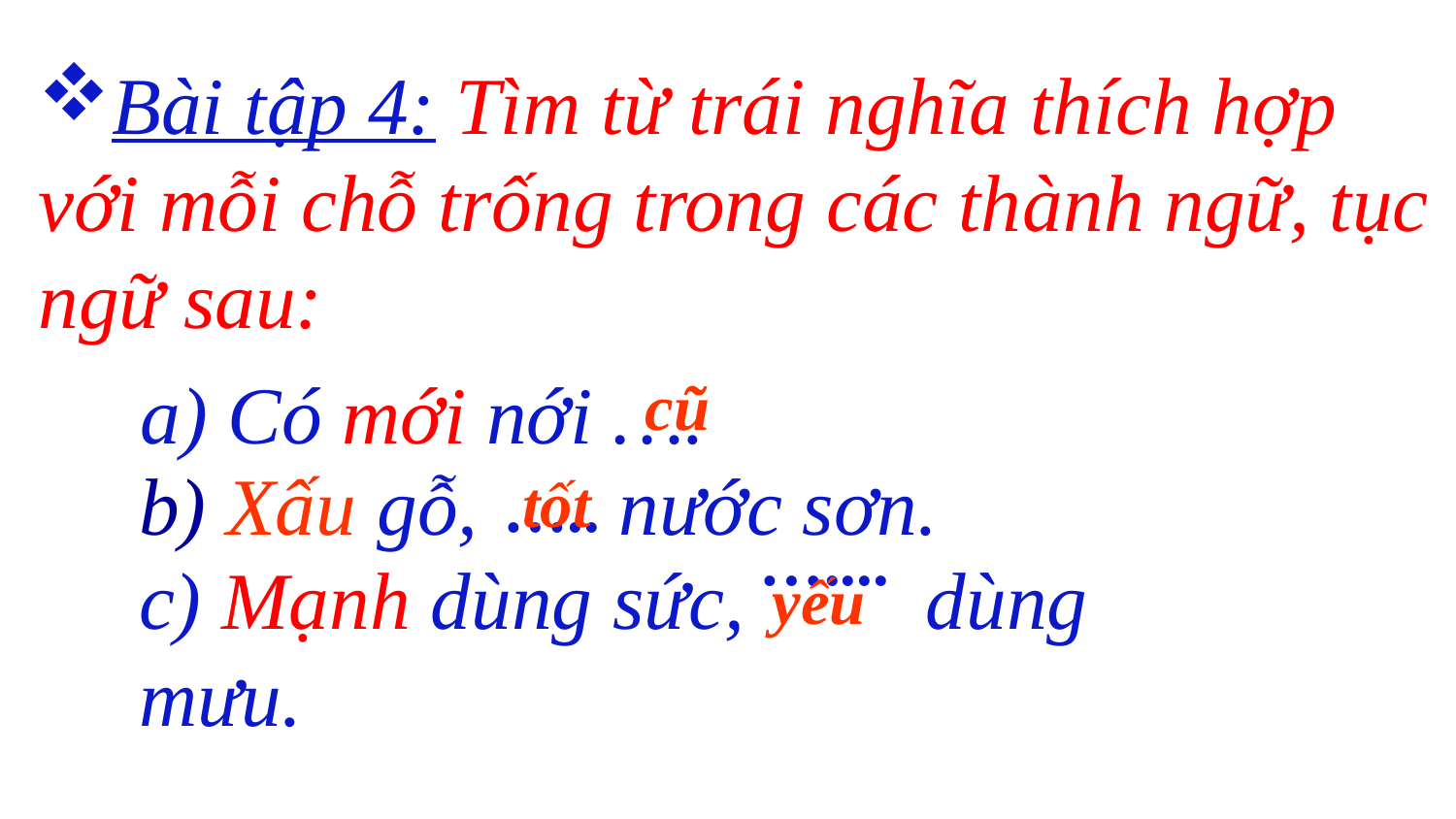

Bài tập 4: Tìm từ trái nghĩa thích hợp với mỗi chỗ trống trong các thành ngữ, tục ngữ sau:
cũ
a) Có mới nới ….
b) Xấu gỗ,       nước sơn.
tốt
…..
…....
yếu
c) Mạnh dùng sức,         dùng mưu.